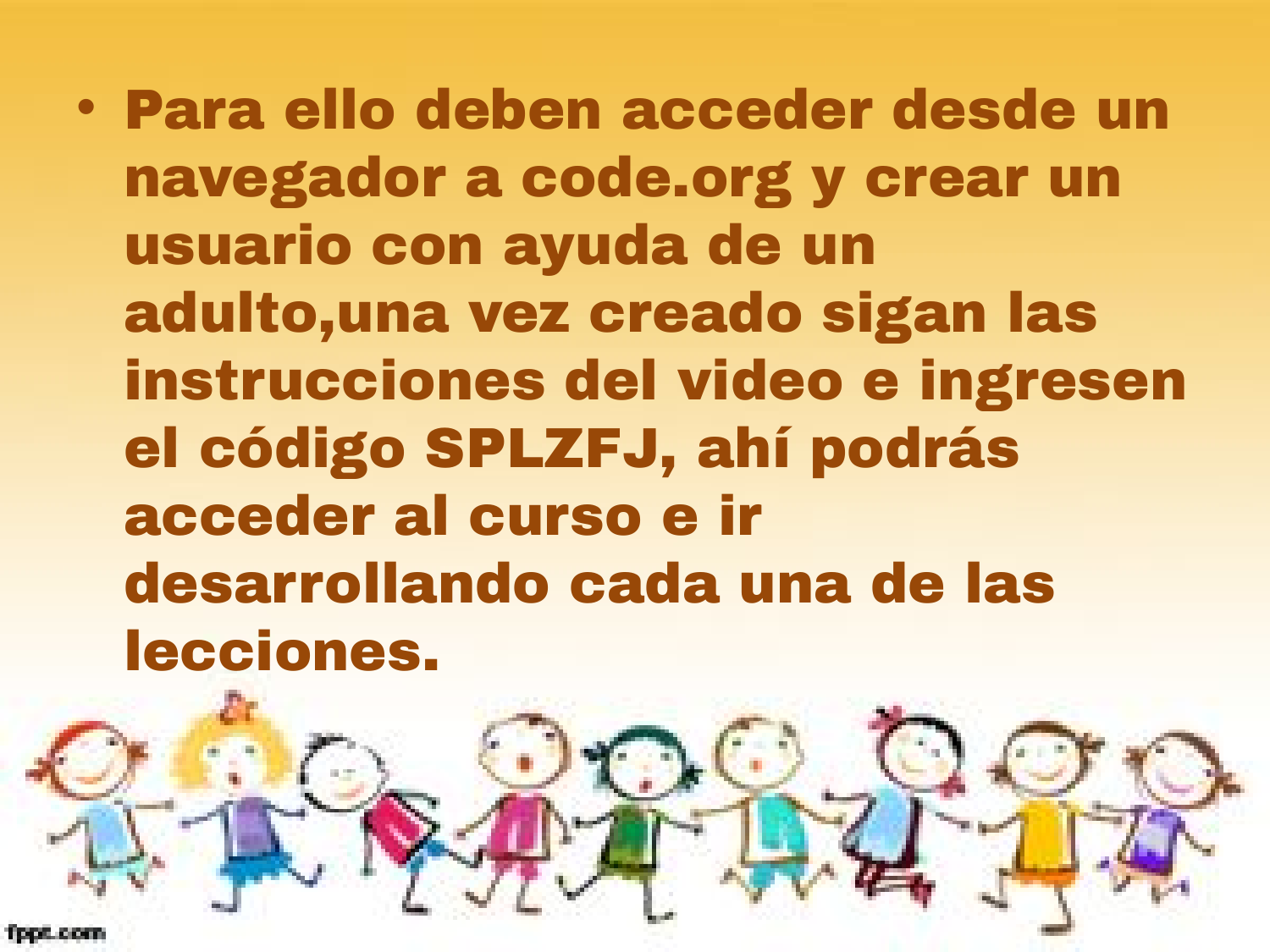

Para ello deben acceder desde un navegador a code.org y crear un usuario con ayuda de un adulto,una vez creado sigan las instrucciones del video e ingresen el código SPLZFJ, ahí podrás acceder al curso e ir desarrollando cada una de las lecciones.